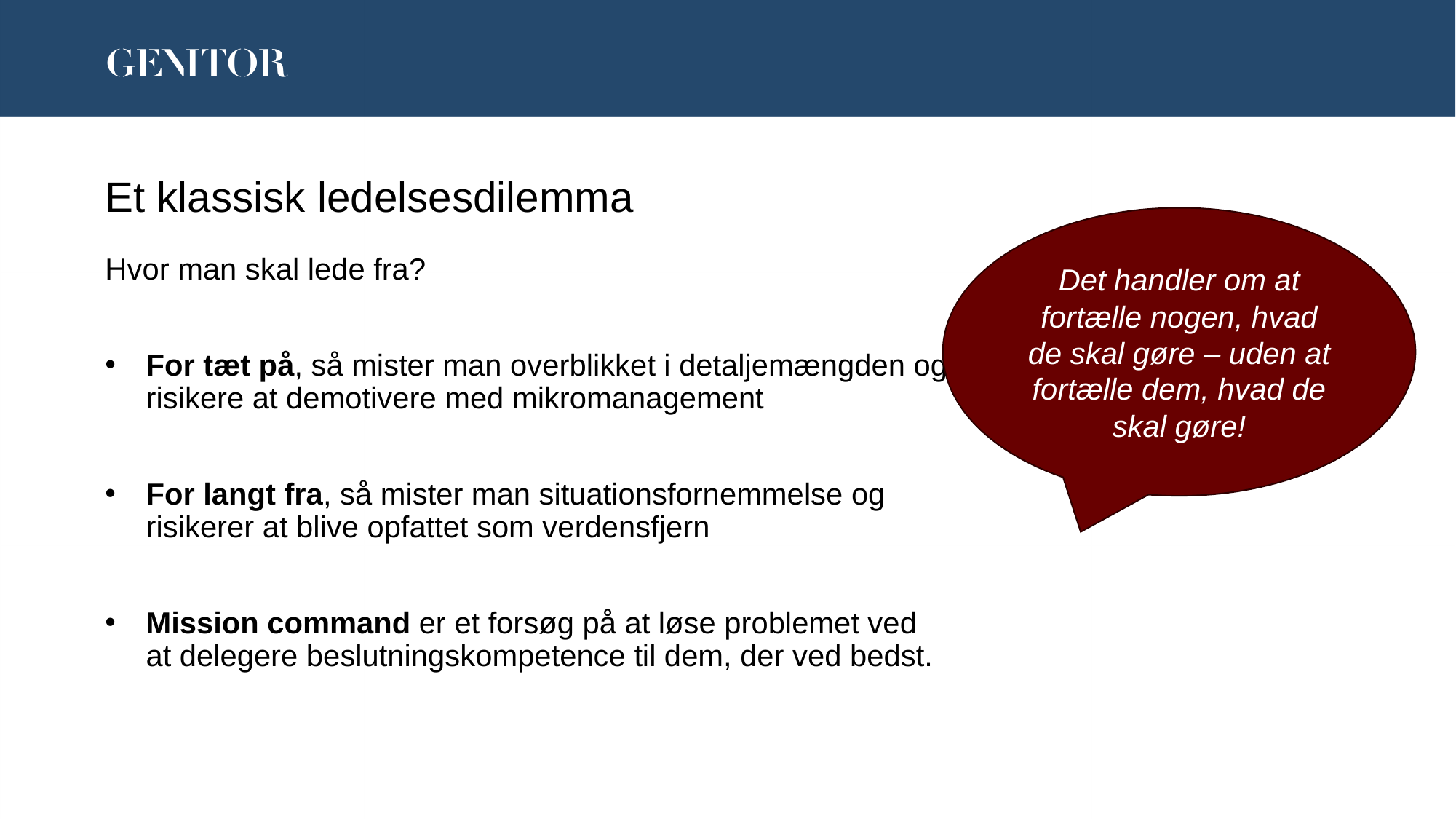

# Et klassisk ledelsesdilemma
Det handler om at fortælle nogen, hvad de skal gøre – uden at fortælle dem, hvad de skal gøre!
Hvor man skal lede fra?

For tæt på, så mister man overblikket i detaljemængden og risikere at demotivere med mikromanagement

For langt fra, så mister man situationsfornemmelse og risikerer at blive opfattet som verdensfjern

Mission command er et forsøg på at løse problemet ved at delegere beslutningskompetence til dem, der ved bedst.